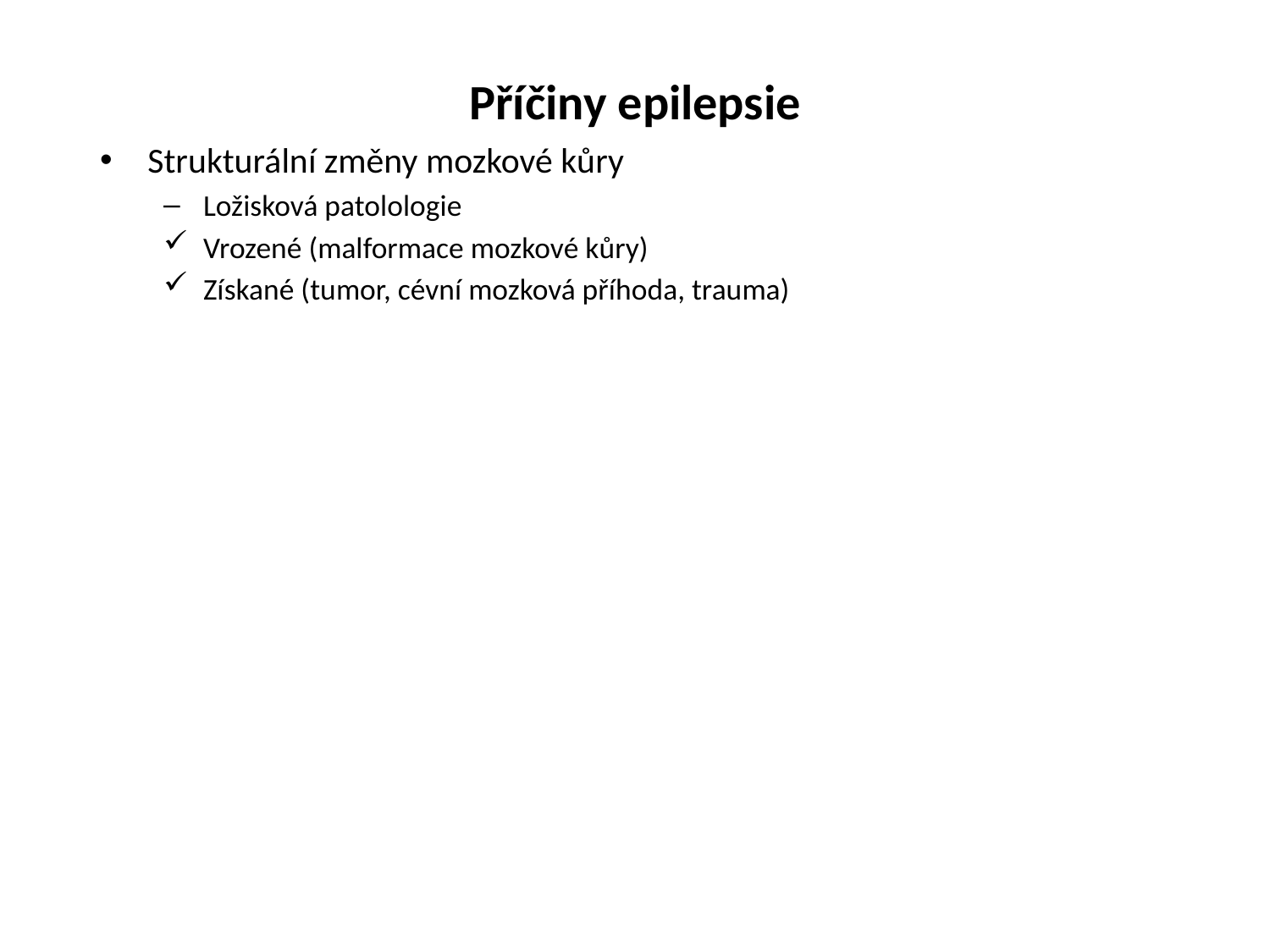

# Příčiny epilepsie
Strukturální změny mozkové kůry
Ložisková patolologie
Vrozené (malformace mozkové kůry)
Získané (tumor, cévní mozková příhoda, trauma)

Metabolická etiologie
Vrozené metabolické poruchy (porfyrie, poruchy metabolismu aminokyselin)
Získané (deficit kyseliny listové, toxonutritivní)

Infekční etiologie
Nejčastější zdroj epilepsie v celosvětovém měřítku
Vrozené (Zika virus, cytomegalovirus)
Získané (HIV, toxoplazmóza, malárie)

Autoimunitní postižení

Genetická etiologie
Předpokládá se velký význam, avšak informace zatím útržkovité

Neznámá etiologie